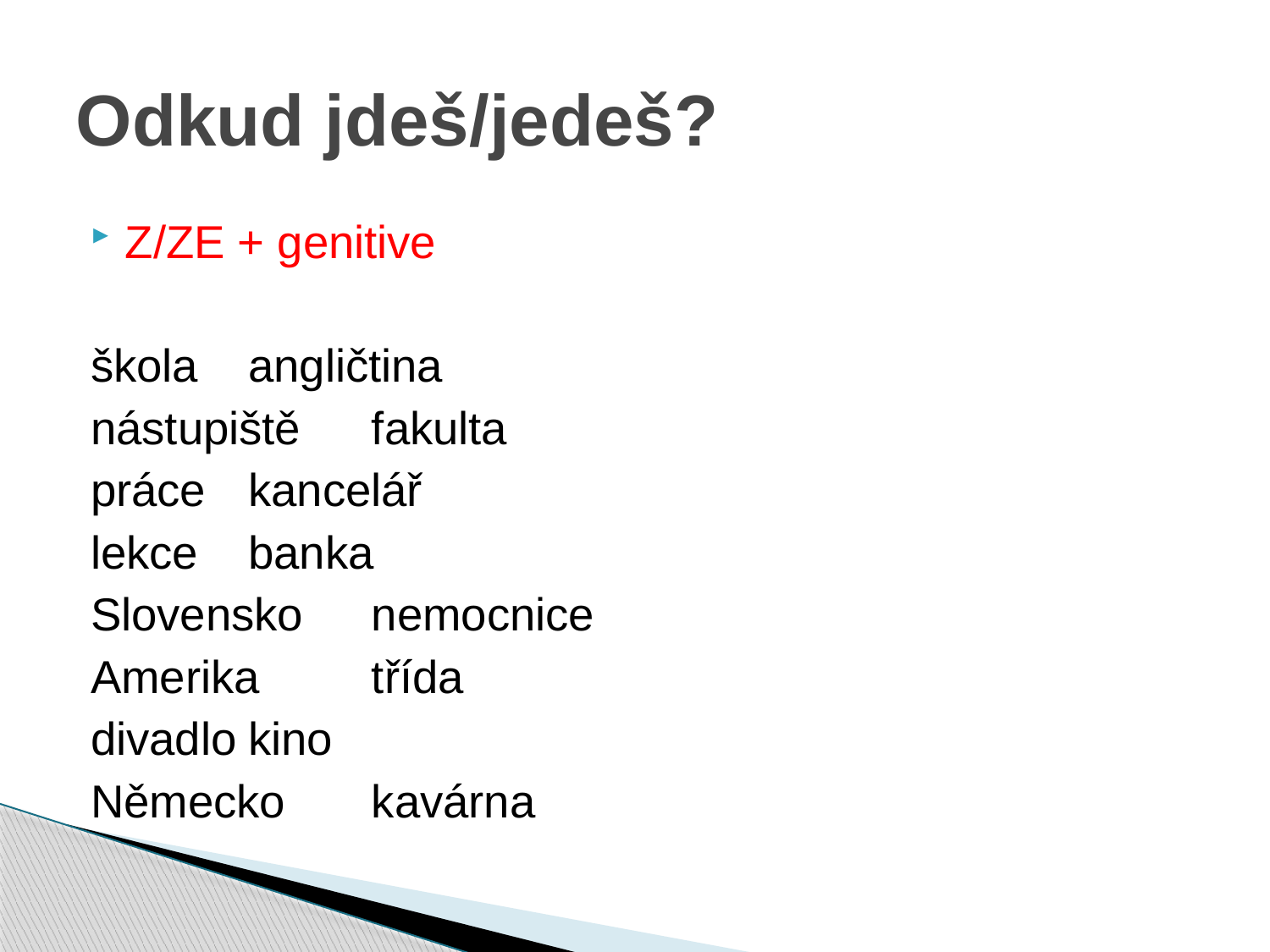

# Odkud jdeš/jedeš?
Z/ZE + genitive

škola				angličtina
nástupiště			fakulta
práce				kancelář
lekce				banka
Slovensko				nemocnice
Amerika				třída
divadlo				kino
Německo				kavárna